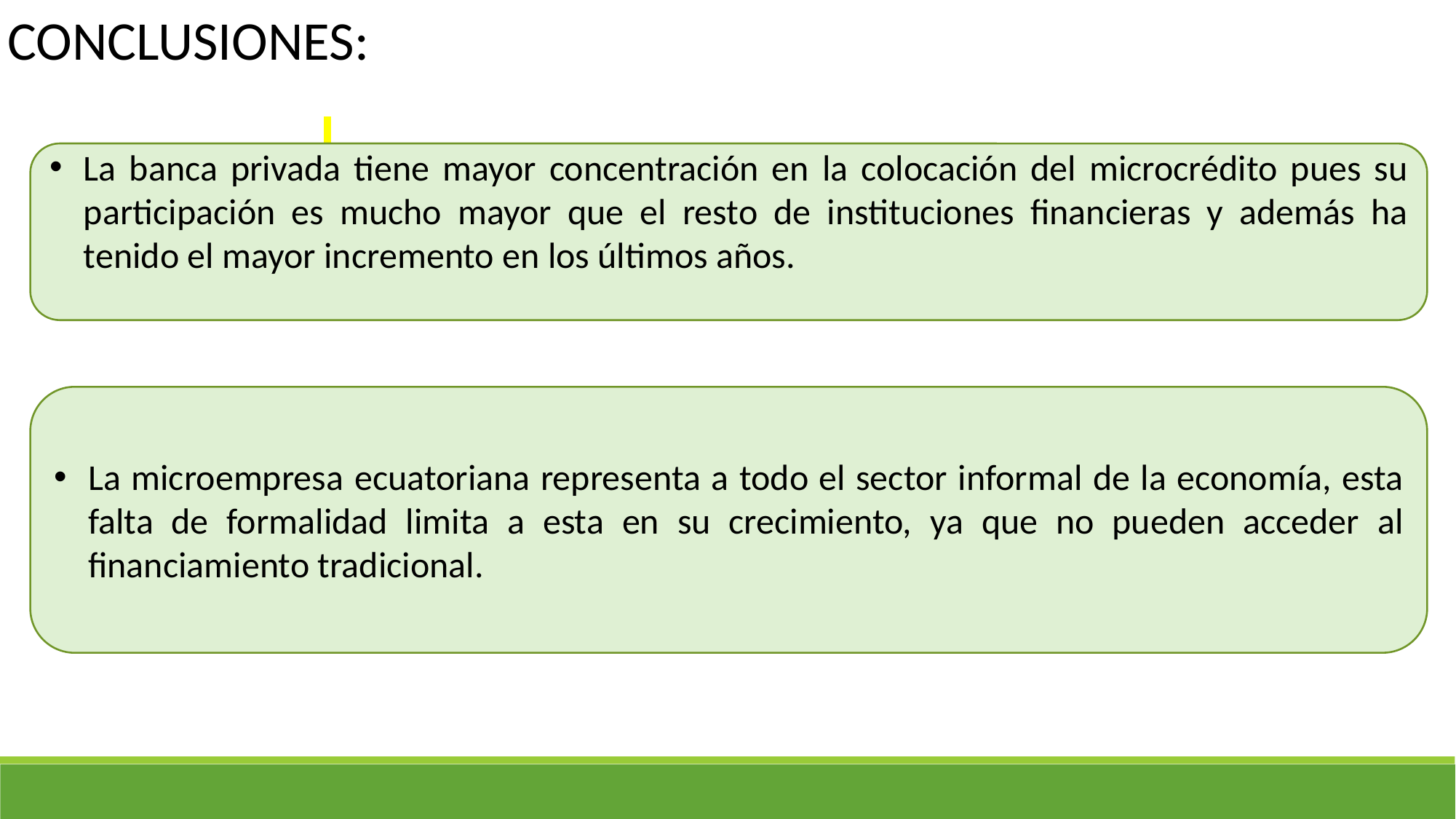

CONCLUSIONES:

La banca privada tiene mayor concentración en la colocación del microcrédito pues su participación es mucho mayor que el resto de instituciones financieras y además ha tenido el mayor incremento en los últimos años.

La microempresa ecuatoriana representa a todo el sector informal de la economía, esta falta de formalidad limita a esta en su crecimiento, ya que no pueden acceder al financiamiento tradicional.